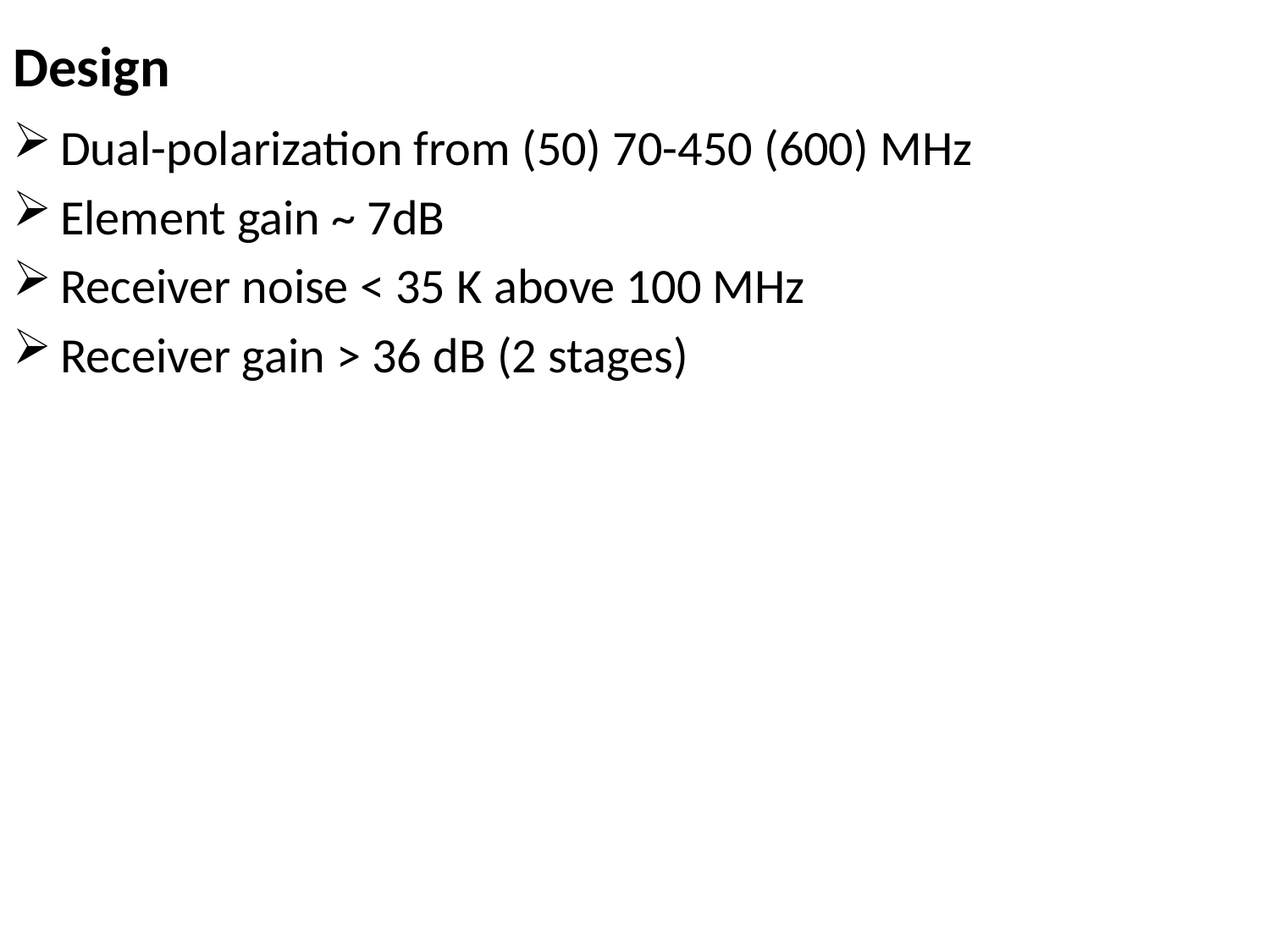

# Design

Dual-polarization from (50) 70-450 (600) MHz
Element gain ~ 7dB
Receiver noise < 35 K above 100 MHz
Receiver gain > 36 dB (2 stages)